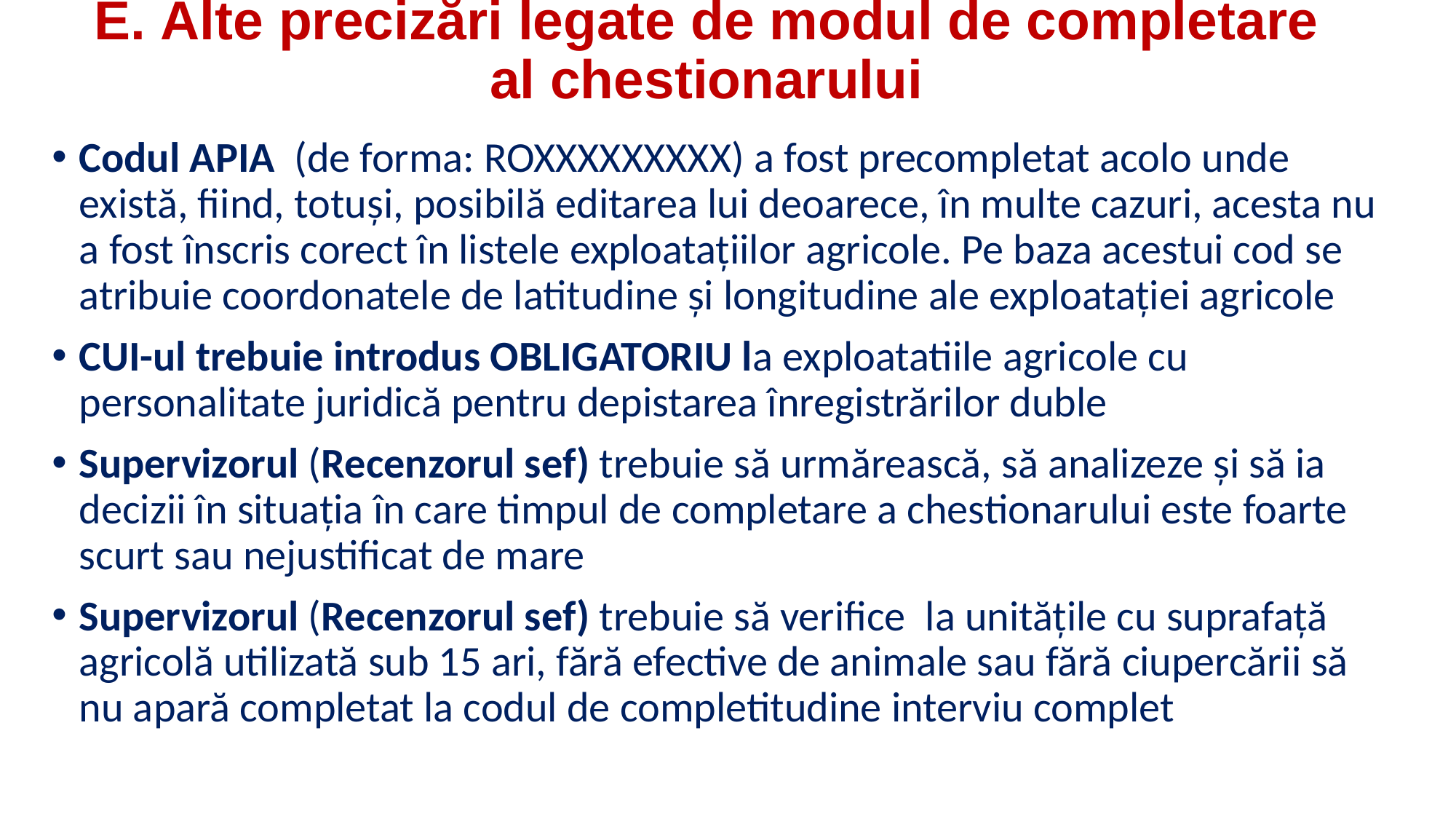

# E. Alte precizări legate de modul de completare al chestionarului
Codul APIA  (de forma: ROXXXXXXXXX) a fost precompletat acolo unde există, fiind, totuși, posibilă editarea lui deoarece, în multe cazuri, acesta nu a fost înscris corect în listele exploatațiilor agricole. Pe baza acestui cod se atribuie coordonatele de latitudine și longitudine ale exploatației agricole
CUI-ul trebuie introdus OBLIGATORIU la exploatatiile agricole cu personalitate juridică pentru depistarea înregistrărilor duble
Supervizorul (Recenzorul sef) trebuie să urmărească, să analizeze și să ia decizii în situația în care timpul de completare a chestionarului este foarte scurt sau nejustificat de mare
Supervizorul (Recenzorul sef) trebuie să verifice  la unitățile cu suprafață agricolă utilizată sub 15 ari, fără efective de animale sau fără ciupercării să nu apară completat la codul de completitudine interviu complet